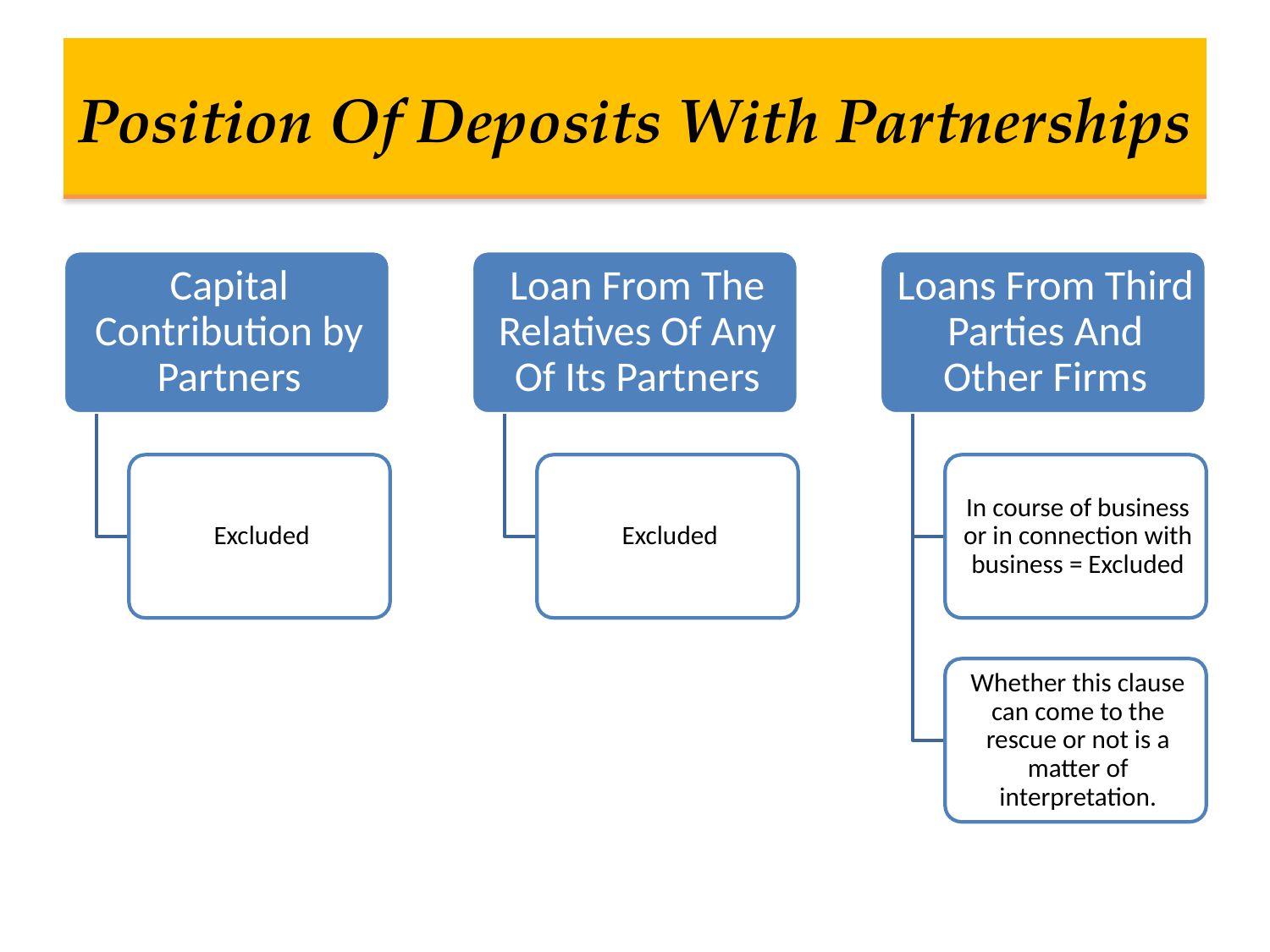

# Position Of Deposits With Partnerships
Capital Contribution by Partners
Excluded
Loan From The Relatives Of Any Of Its Partners
Excluded
Loans From Third Parties And Other Firms
In course of business or in connection with business = Excluded
Whether this clause can come to the rescue or not is a matter of interpretation.